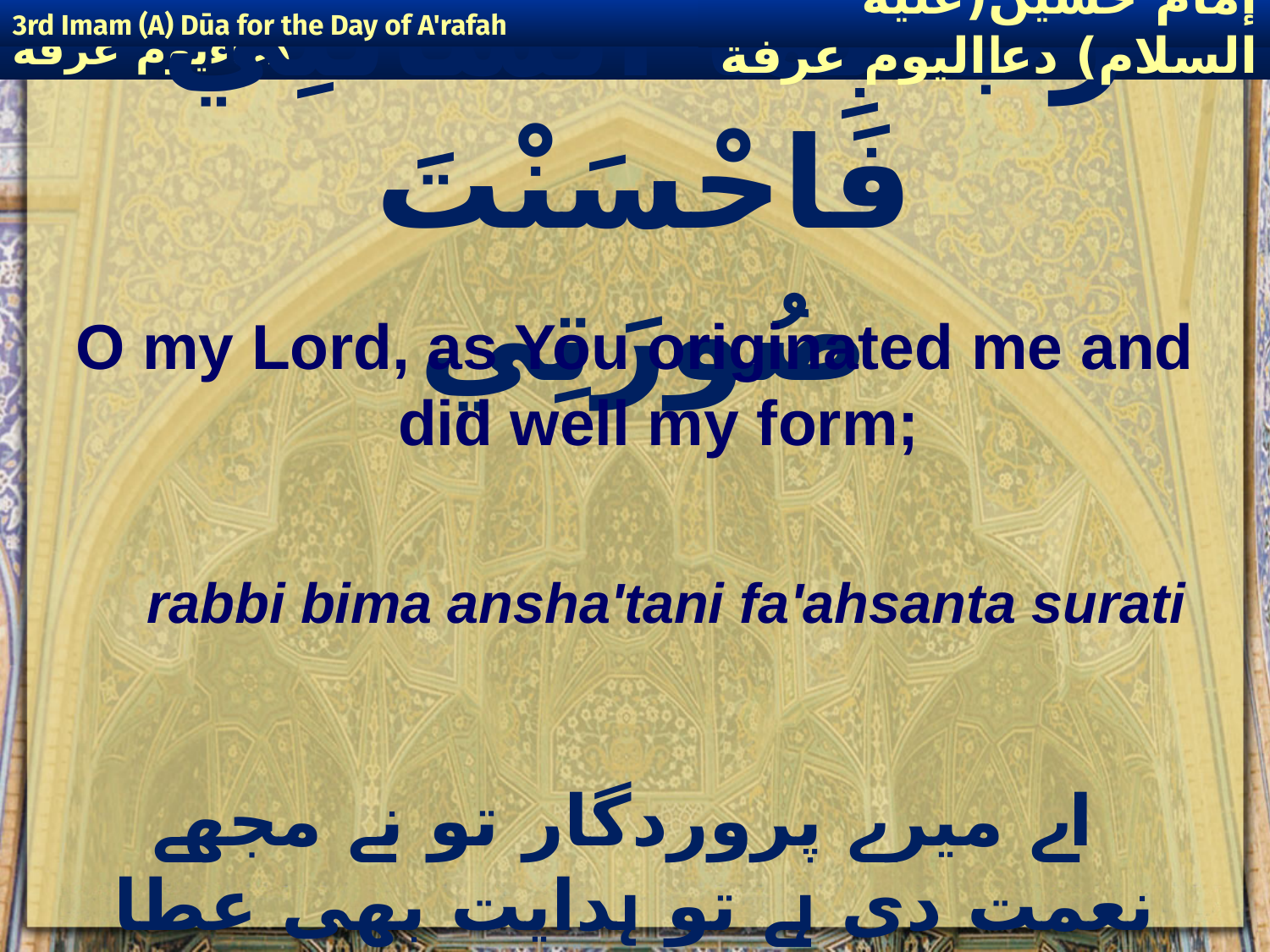

3rd Imam (A) Dūa for the Day of A'rafah
إمام حسين(عليه السلام) دعااليوم عرفة
# رَبِّ بِمَا انْشَاتَنِي فَاحْسَنْتَ صُورَتِي
O my Lord, as You originated me and did well my form;
rabbi bima ansha'tani fa'ahsanta surati
 اے میرے پروردگار تو نے مجھے نعمت دی ہے تو ہدایت بھی عطا کی ہے